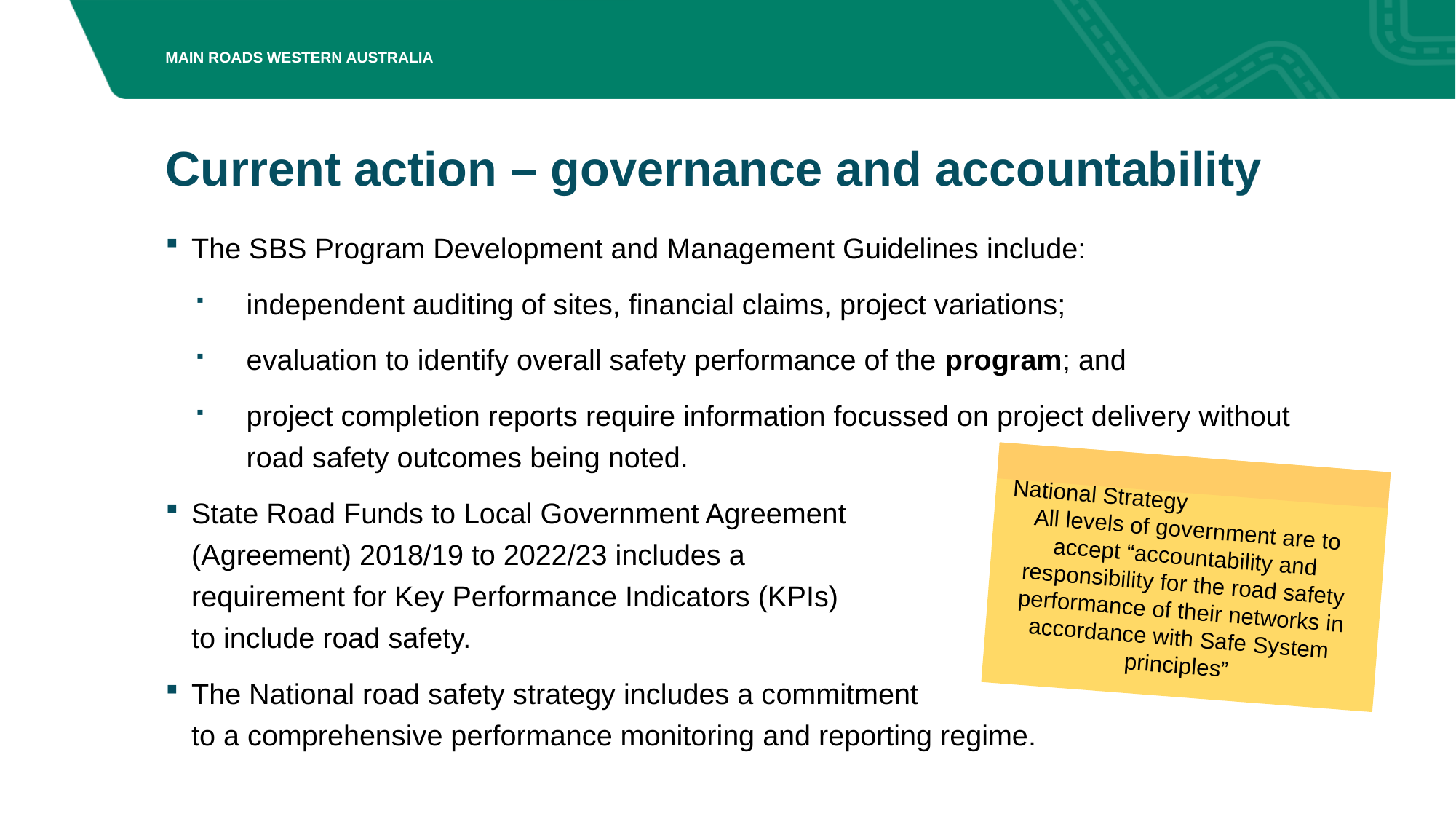

# Current action – governance and accountability
The SBS Program Development and Management Guidelines include:
independent auditing of sites, financial claims, project variations;
evaluation to identify overall safety performance of the program; and
project completion reports require information focussed on project delivery without road safety outcomes being noted.
State Road Funds to Local Government Agreement
(Agreement) 2018/19 to 2022/23 includes a
requirement for Key Performance Indicators (KPIs)
to include road safety.
The National road safety strategy includes a commitment
to a comprehensive performance monitoring and reporting regime.

National Strategy
All levels of government are to accept “accountability and responsibility for the road safety performance of their networks in accordance with Safe System principles”